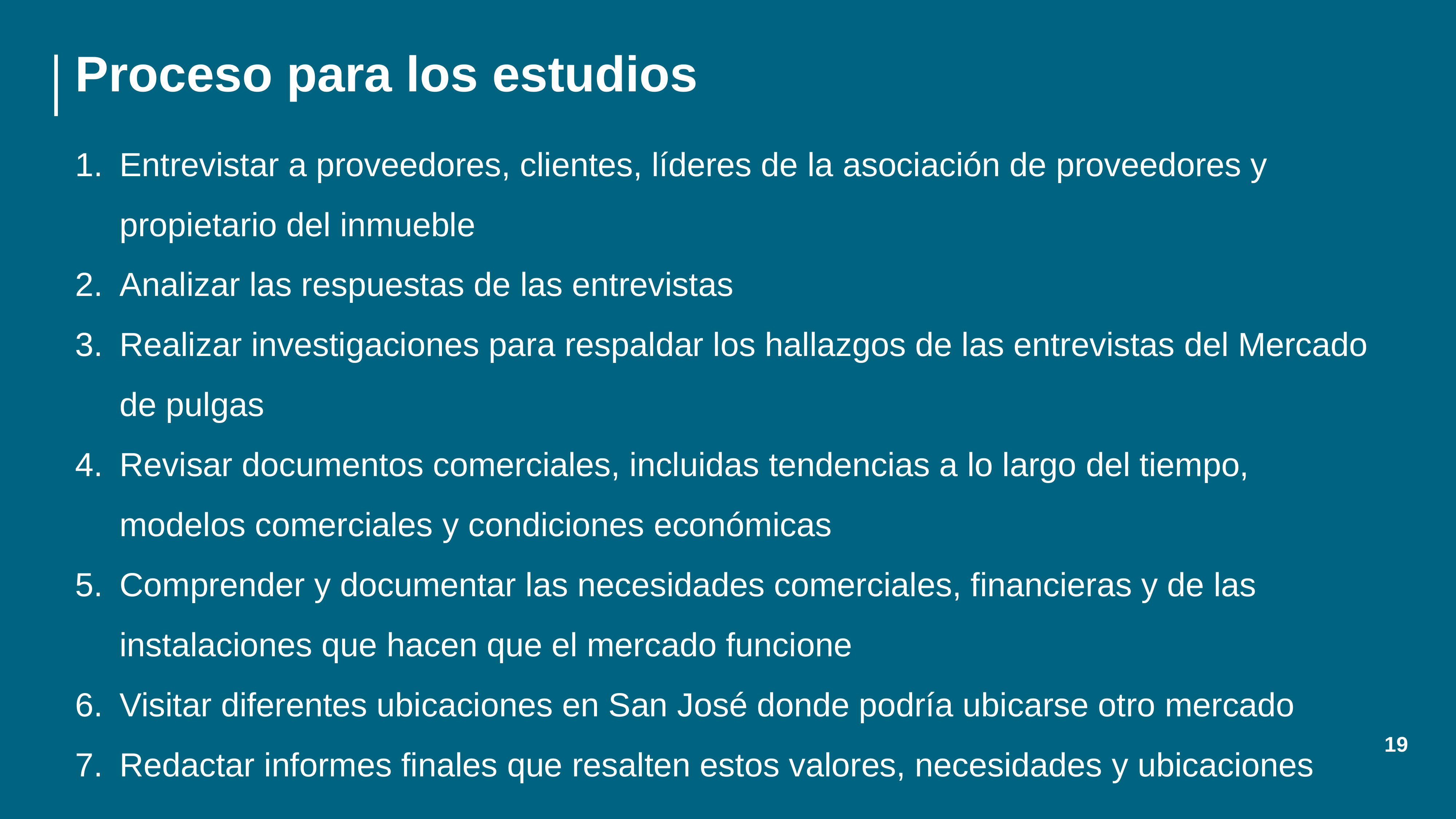

# Proceso para los estudios
Entrevistar a proveedores, clientes, líderes de la asociación de proveedores y propietario del inmueble
Analizar las respuestas de las entrevistas
Realizar investigaciones para respaldar los hallazgos de las entrevistas del Mercado de pulgas
Revisar documentos comerciales, incluidas tendencias a lo largo del tiempo, modelos comerciales y condiciones económicas
Comprender y documentar las necesidades comerciales, financieras y de las instalaciones que hacen que el mercado funcione
Visitar diferentes ubicaciones en San José donde podría ubicarse otro mercado
Redactar informes finales que resalten estos valores, necesidades y ubicaciones

19